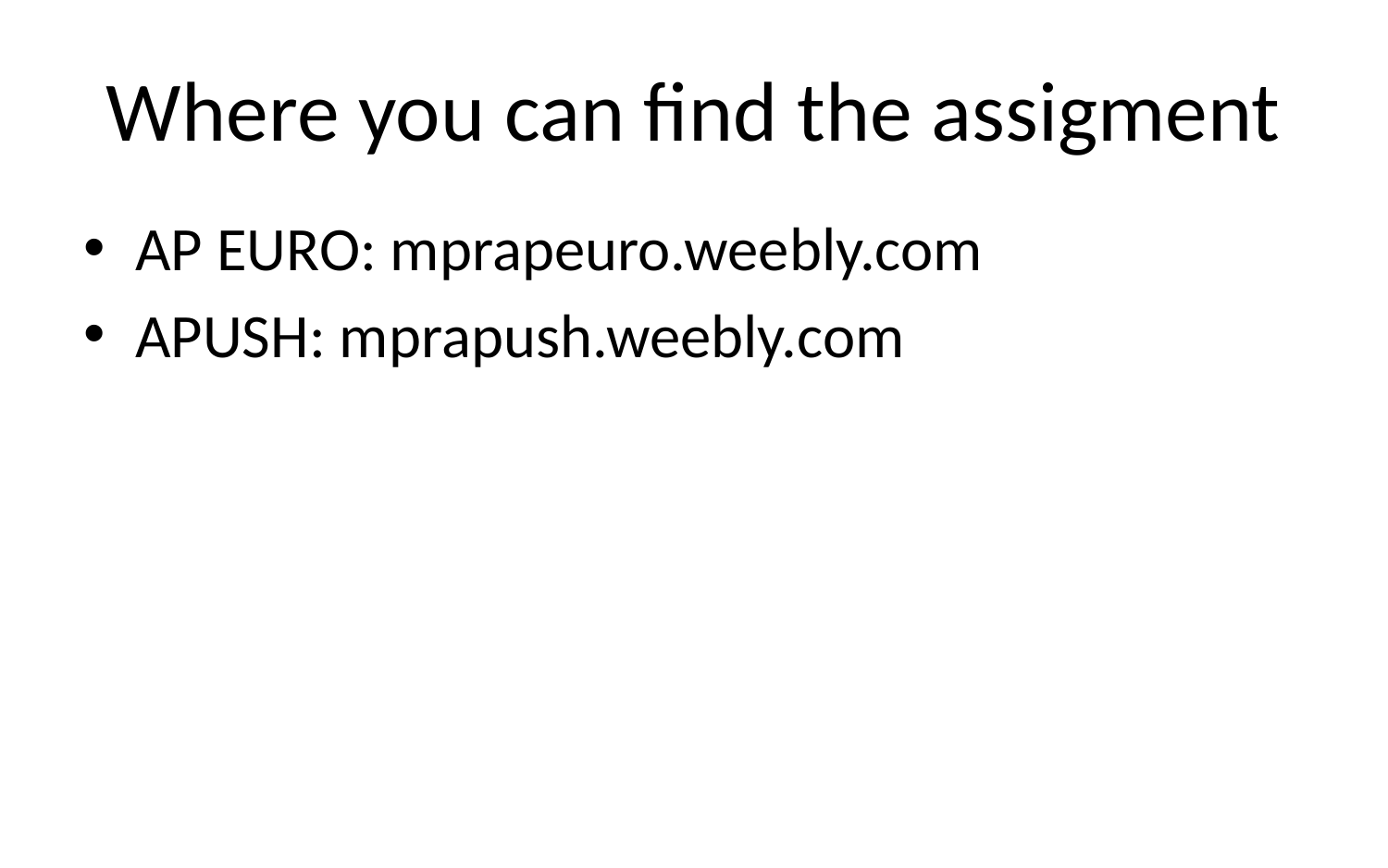

# Where you can find the assigment
AP EURO: mprapeuro.weebly.com
APUSH: mprapush.weebly.com